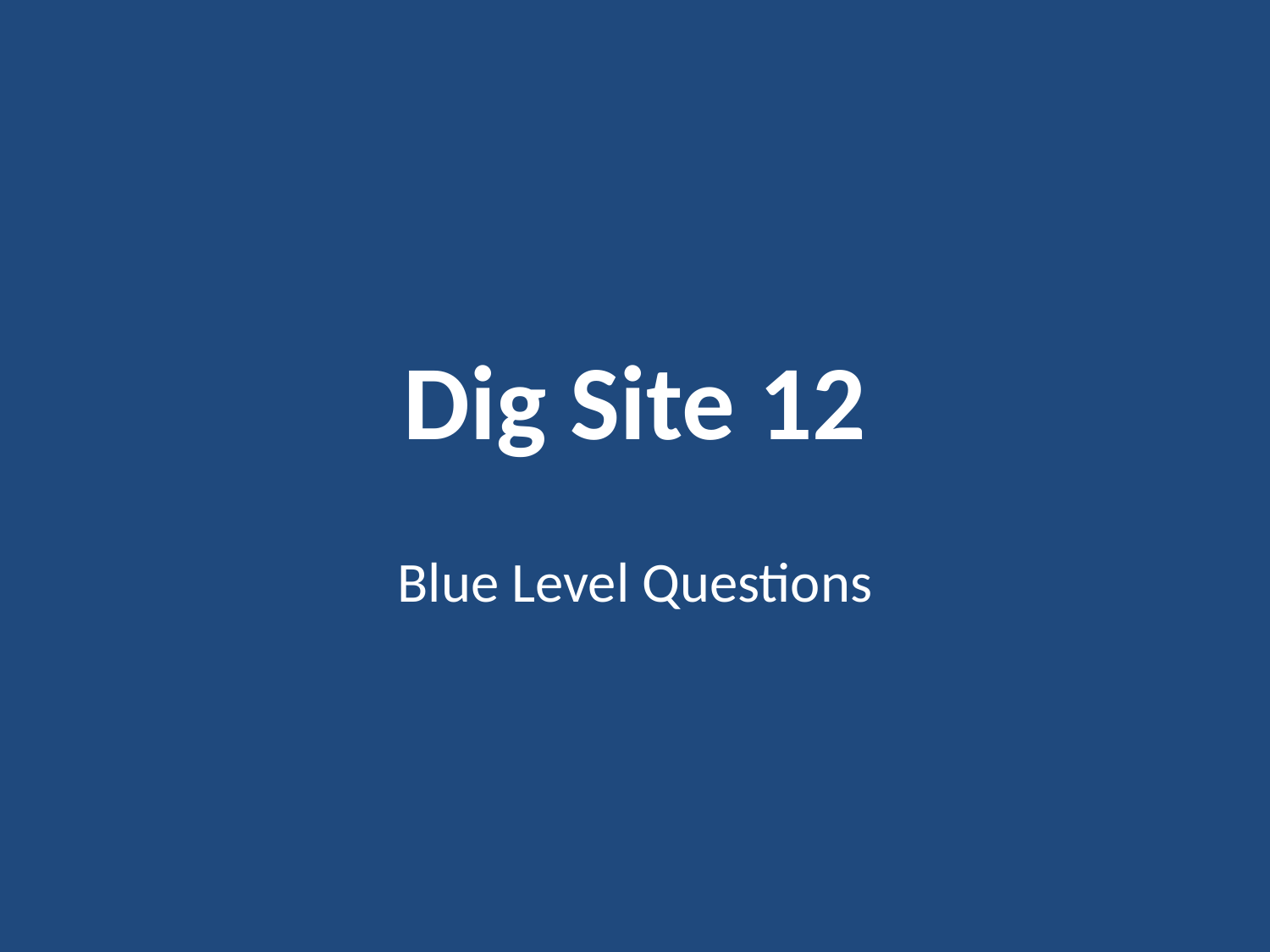

# Dig Site 12
Blue Level Questions